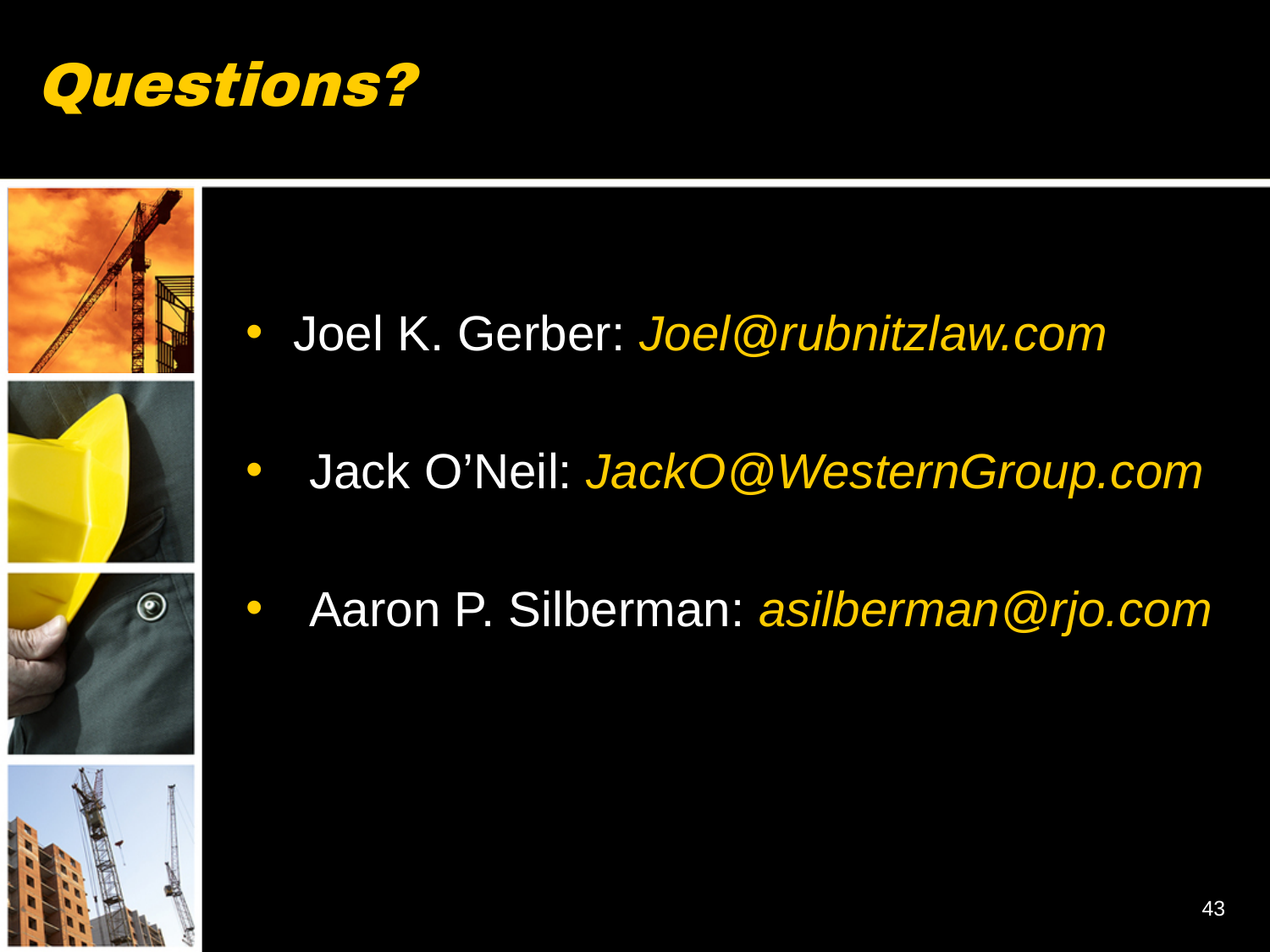

# Questions?
Joel K. Gerber: Joel@rubnitzlaw.com

Jack O’Neil: JackO@WesternGroup.com

Aaron P. Silberman: asilberman@rjo.com
43